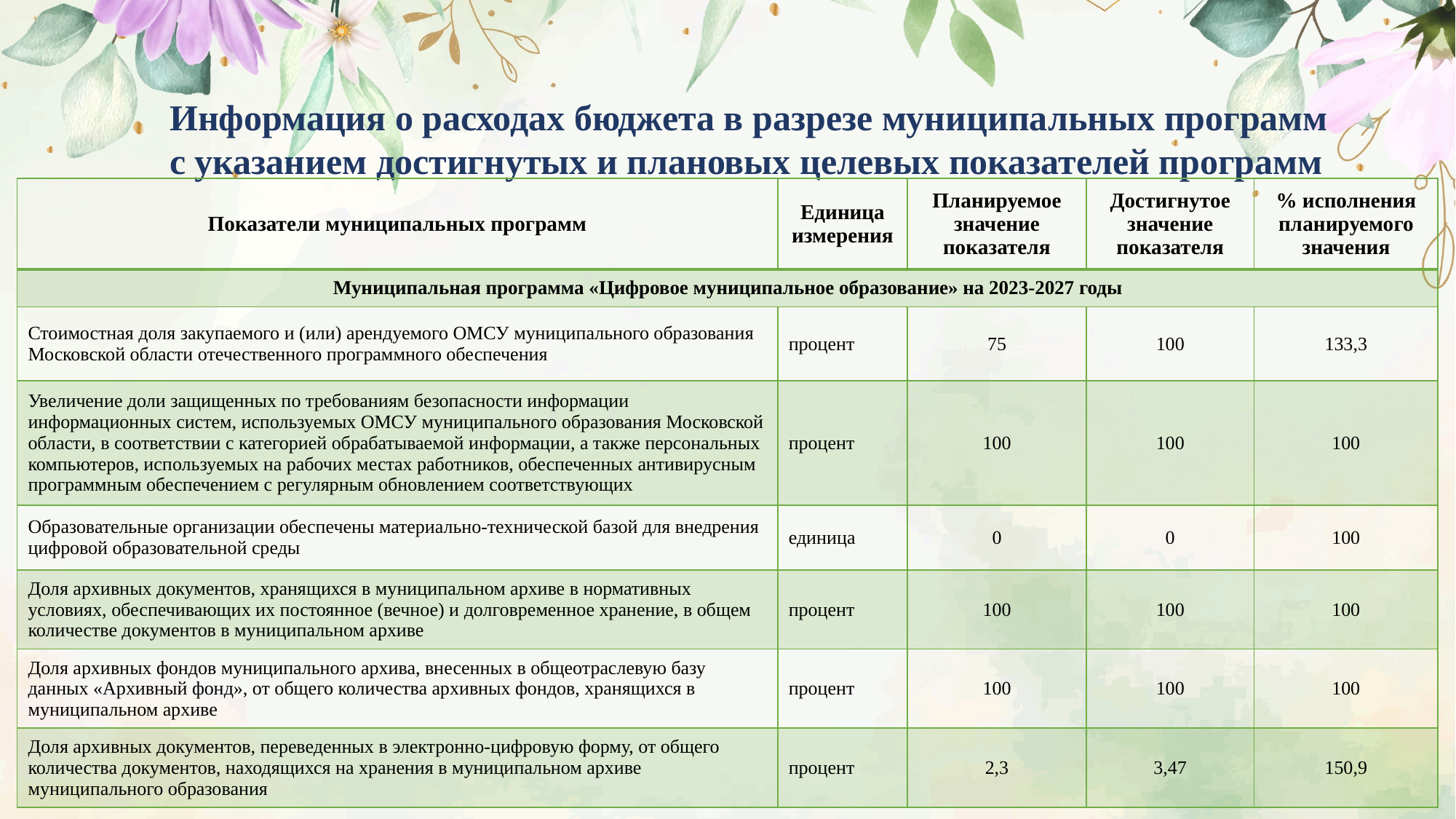

Информация о расходах бюджета в разрезе муниципальных программ
с указанием достигнутых и плановых целевых показателей программ
| Показатели муниципальных программ | Единица измерения | Планируемое значение показателя | Достигнутое значение показателя | % исполнения планируемого значения |
| --- | --- | --- | --- | --- |
| Муниципальная программа «Цифровое муниципальное образование» на 2023-2027 годы |  |  |  |  |
| Стоимостная доля закупаемого и (или) арендуемого ОМСУ муниципального образования Московской области отечественного программного обеспечения | процент | 75 | 100 | 133,3 |
| Увеличение доли защищенных по требованиям безопасности информации информационных систем, используемых ОМСУ муниципального образования Московской области, в соответствии с категорией обрабатываемой информации, а также персональных компьютеров, используемых на рабочих местах работников, обеспеченных антивирусным программным обеспечением с регулярным обновлением соответствующих | процент | 100 | 100 | 100 |
| Образовательные организации обеспечены материально-технической базой для внедрения цифровой образовательной среды | единица | 0 | 0 | 100 |
| Доля архивных документов, хранящихся в муниципальном архиве в нормативных условиях, обеспечивающих их постоянное (вечное) и долговременное хранение, в общем количестве документов в муниципальном архиве | процент | 100 | 100 | 100 |
| Доля архивных фондов муниципального архива, внесенных в общеотраслевую базу данных «Архивный фонд», от общего количества архивных фондов, хранящихся в муниципальном архиве | процент | 100 | 100 | 100 |
| Доля архивных документов, переведенных в электронно-цифровую форму, от общего количества документов, находящихся на хранения в муниципальном архиве муниципального образования | процент | 2,3 | 3,47 | 150,9 |